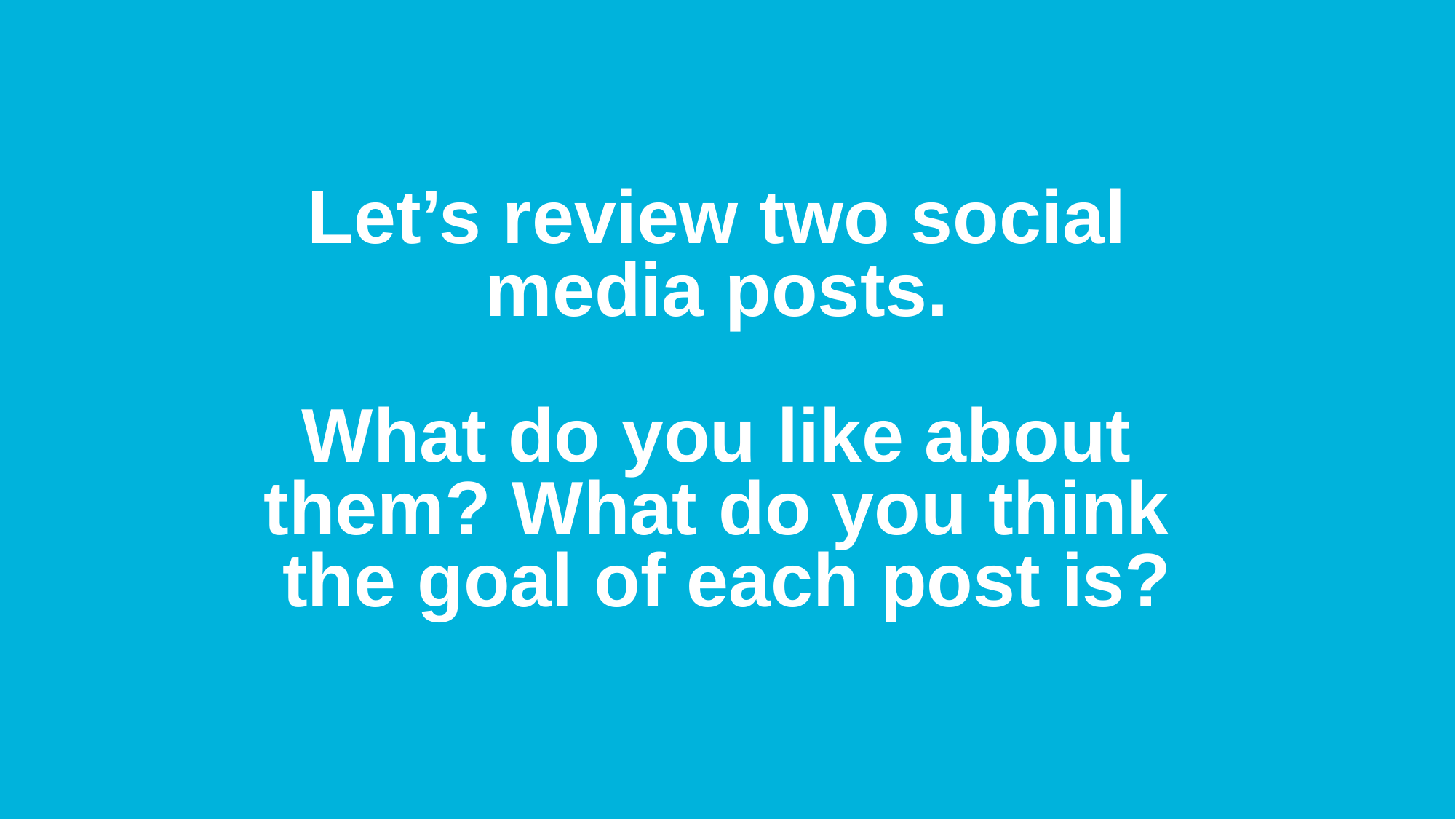

Let’s review two social
media posts.

What do you like about
them? What do you think
the goal of each post is?